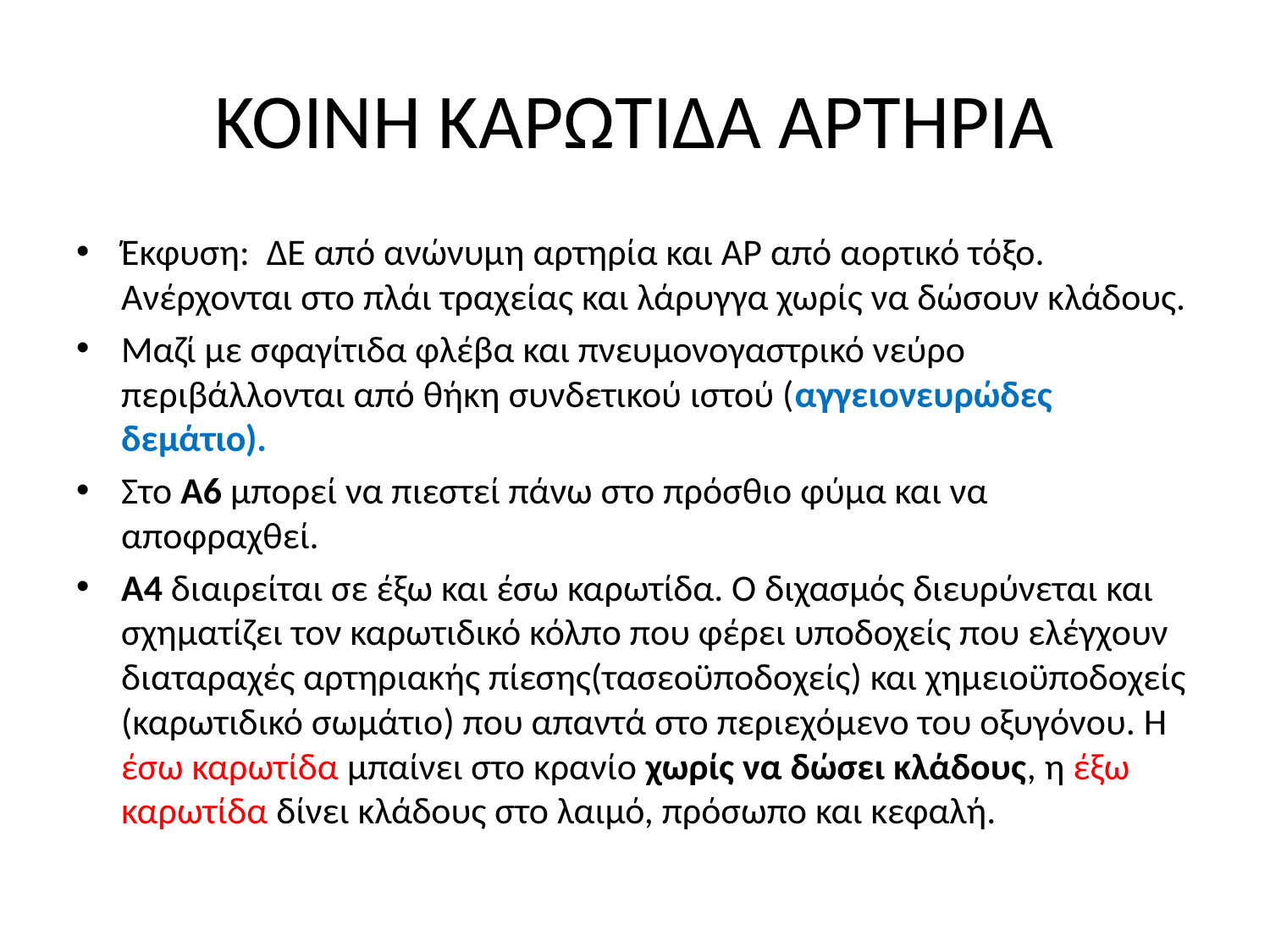

# ΚΟΙΝΗ ΚΑΡΩΤΙΔΑ ΑΡΤΗΡΙΑ
Έκφυση:  ΔΕ από ανώνυμη αρτηρία και ΑΡ από αορτικό τόξο. Ανέρχονται στο πλάι τραχείας και λάρυγγα χωρίς να δώσουν κλάδους.
Μαζί με σφαγίτιδα φλέβα και πνευμονογαστρικό νεύρο περιβάλλονται από θήκη συνδετικού ιστού (αγγειονευρώδες δεμάτιο).
Στο Α6 μπορεί να πιεστεί πάνω στο πρόσθιο φύμα και να αποφραχθεί.
Α4 διαιρείται σε έξω και έσω καρωτίδα. Ο διχασμός διευρύνεται και σχηματίζει τον καρωτιδικό κόλπο που φέρει υποδοχείς που ελέγχουν διαταραχές αρτηριακής πίεσης(τασεοϋποδοχείς) και χημειοϋποδοχείς (καρωτιδικό σωμάτιο) που απαντά στο περιεχόμενο του οξυγόνου. Η έσω καρωτίδα μπαίνει στο κρανίο χωρίς να δώσει κλάδους, η έξω καρωτίδα δίνει κλάδους στο λαιμό, πρόσωπο και κεφαλή.